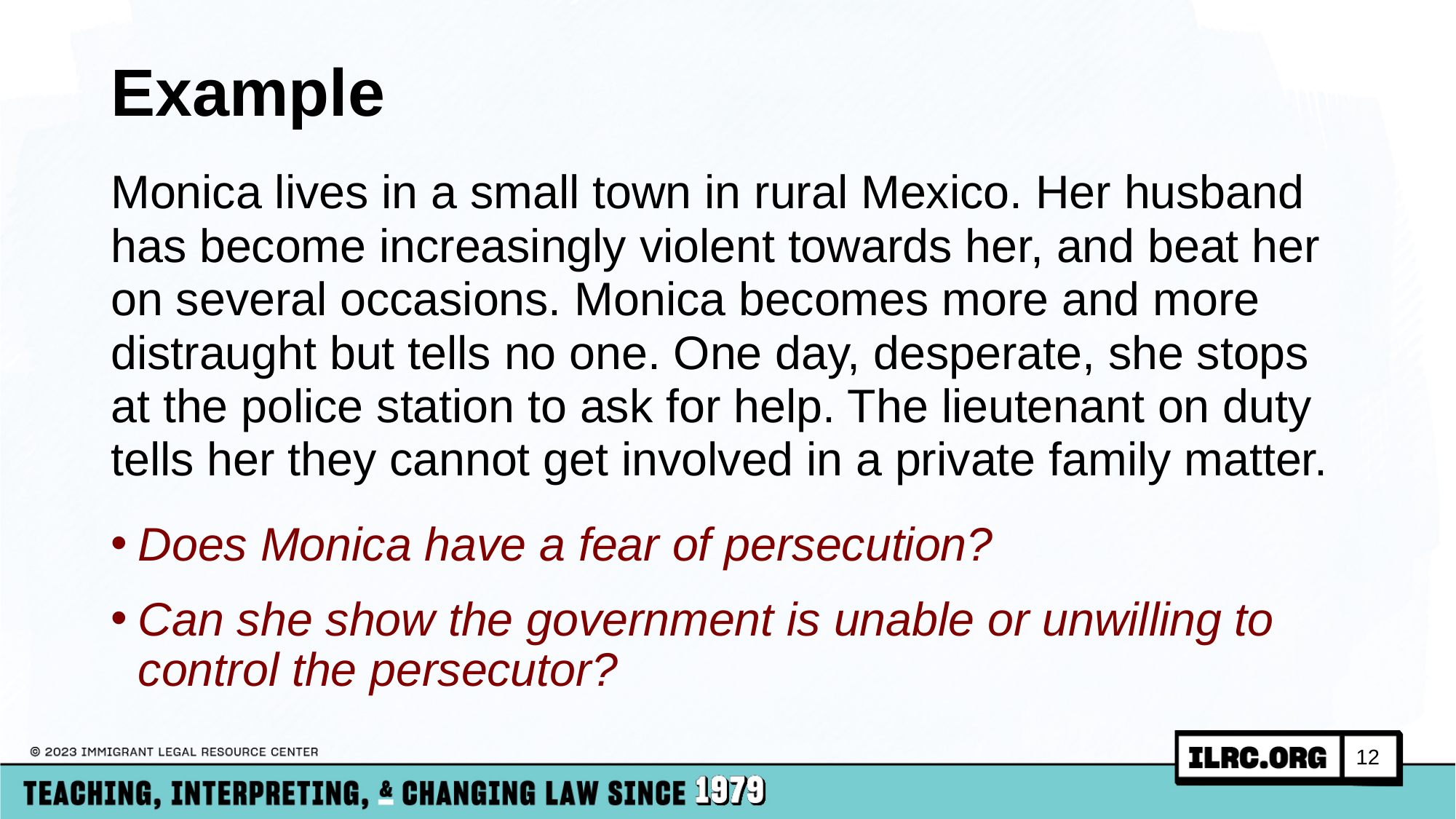

# Example
Monica lives in a small town in rural Mexico. Her husband has become increasingly violent towards her, and beat her on several occasions. Monica becomes more and more distraught but tells no one. One day, desperate, she stops at the police station to ask for help. The lieutenant on duty tells her they cannot get involved in a private family matter.
Does Monica have a fear of persecution?
Can she show the government is unable or unwilling to control the persecutor?
12